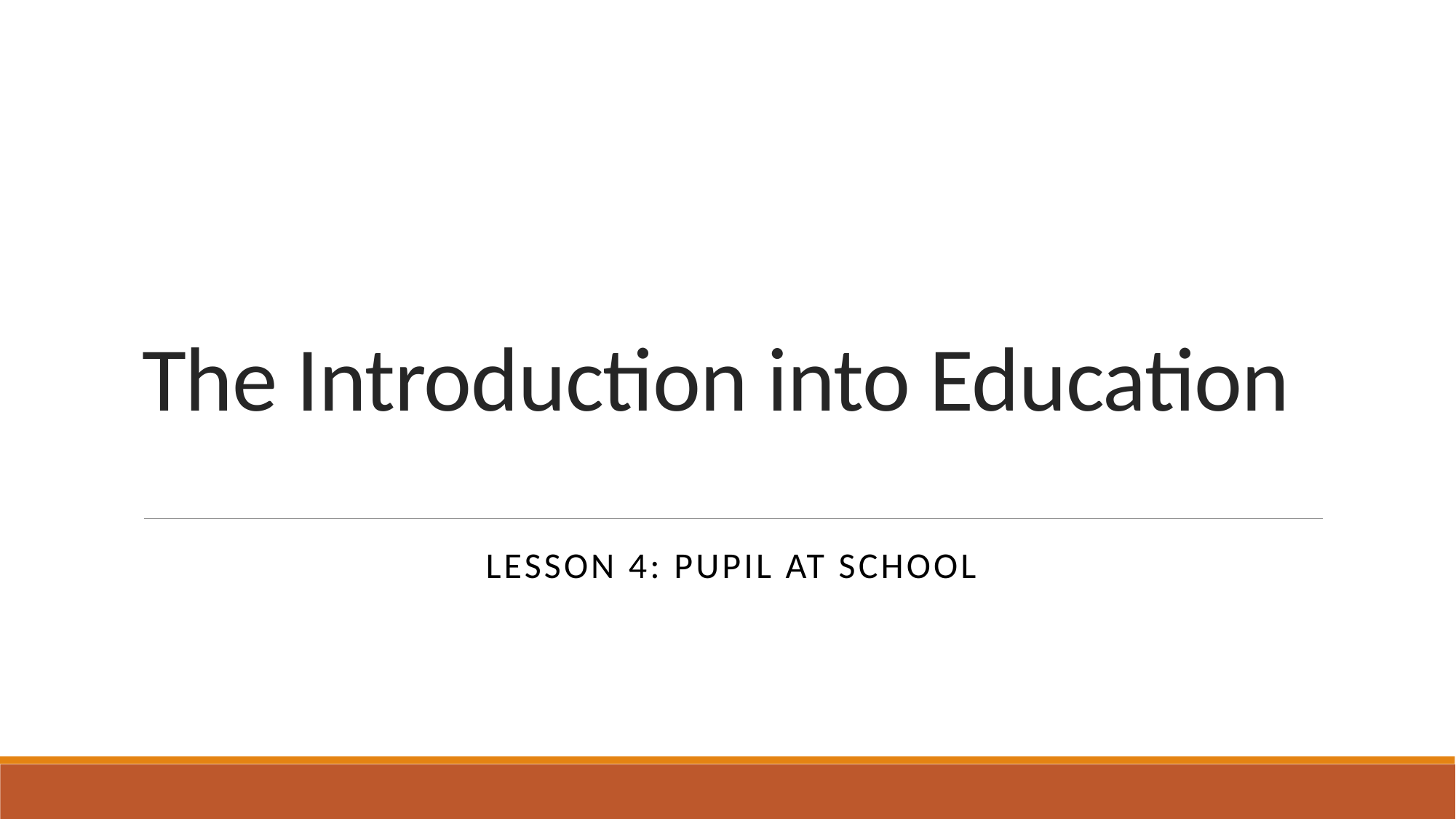

# The Introduction into Education
Lesson 4: Pupil At School